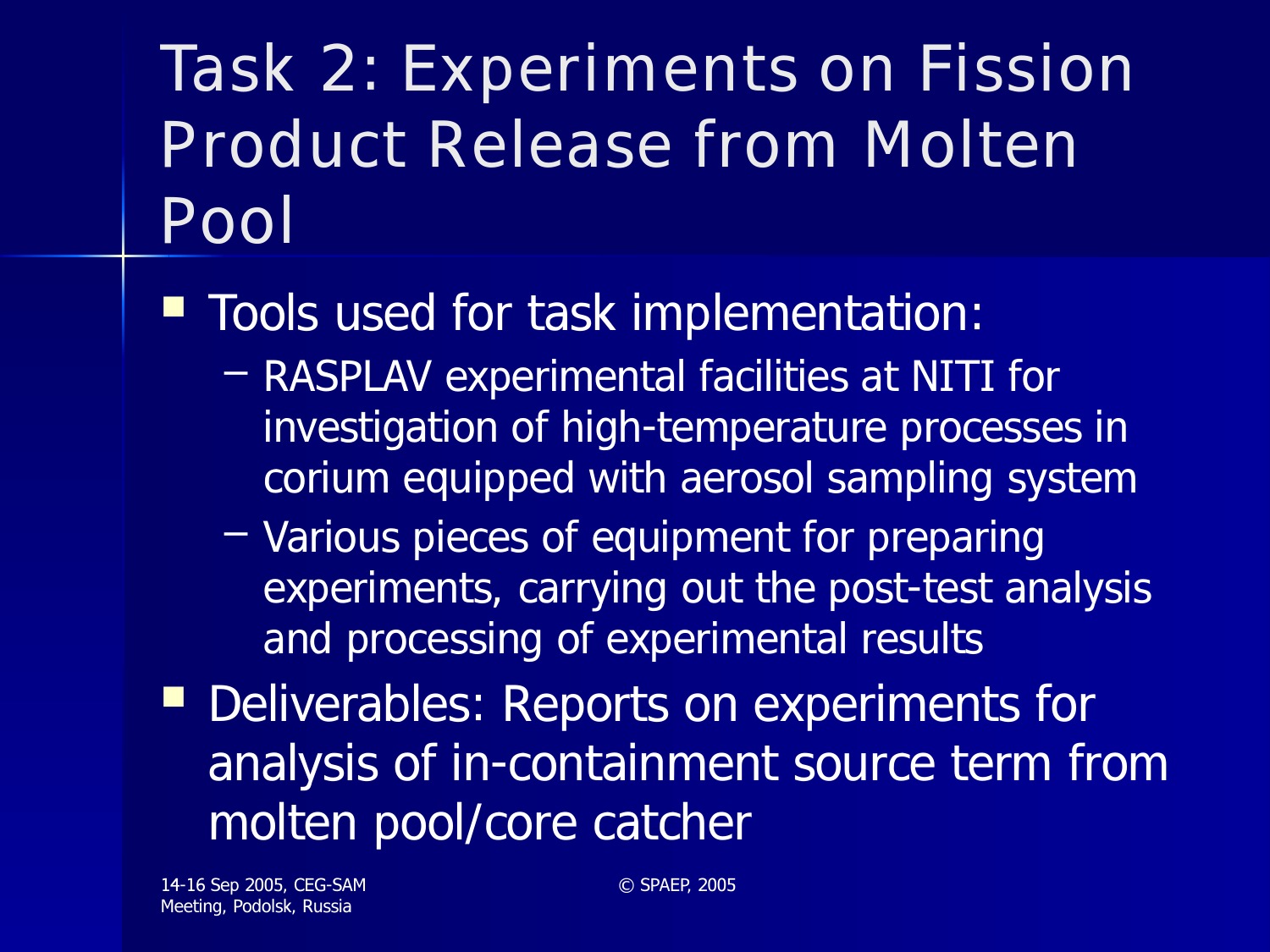

# Task 2: Experiments on Fission Product Release from Molten Pool
Tools used for task implementation:
RASPLAV experimental facilities at NITI for investigation of high-temperature processes in corium equipped with aerosol sampling system
Various pieces of equipment for preparing experiments, carrying out the post-test analysis and processing of experimental results
Deliverables: Reports on experiments for analysis of in-containment source term from molten pool/core catcher
14-16 Sep 2005, CEG-SAM Meeting, Podolsk, Russia
© SPAEP, 2005